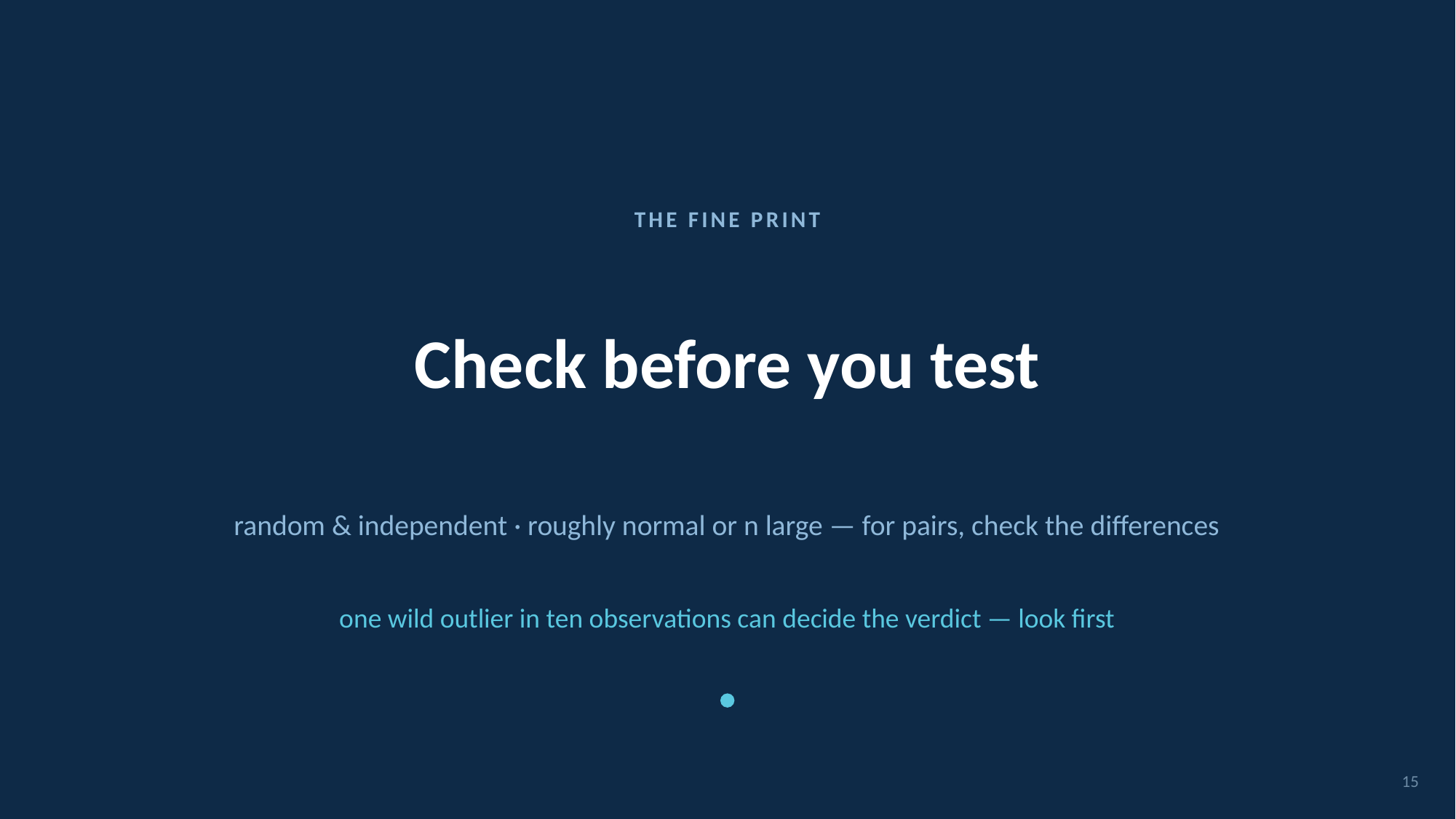

THE FINE PRINT
# Check before you test
random & independent · roughly normal or n large — for pairs, check the differences
one wild outlier in ten observations can decide the verdict — look first

15